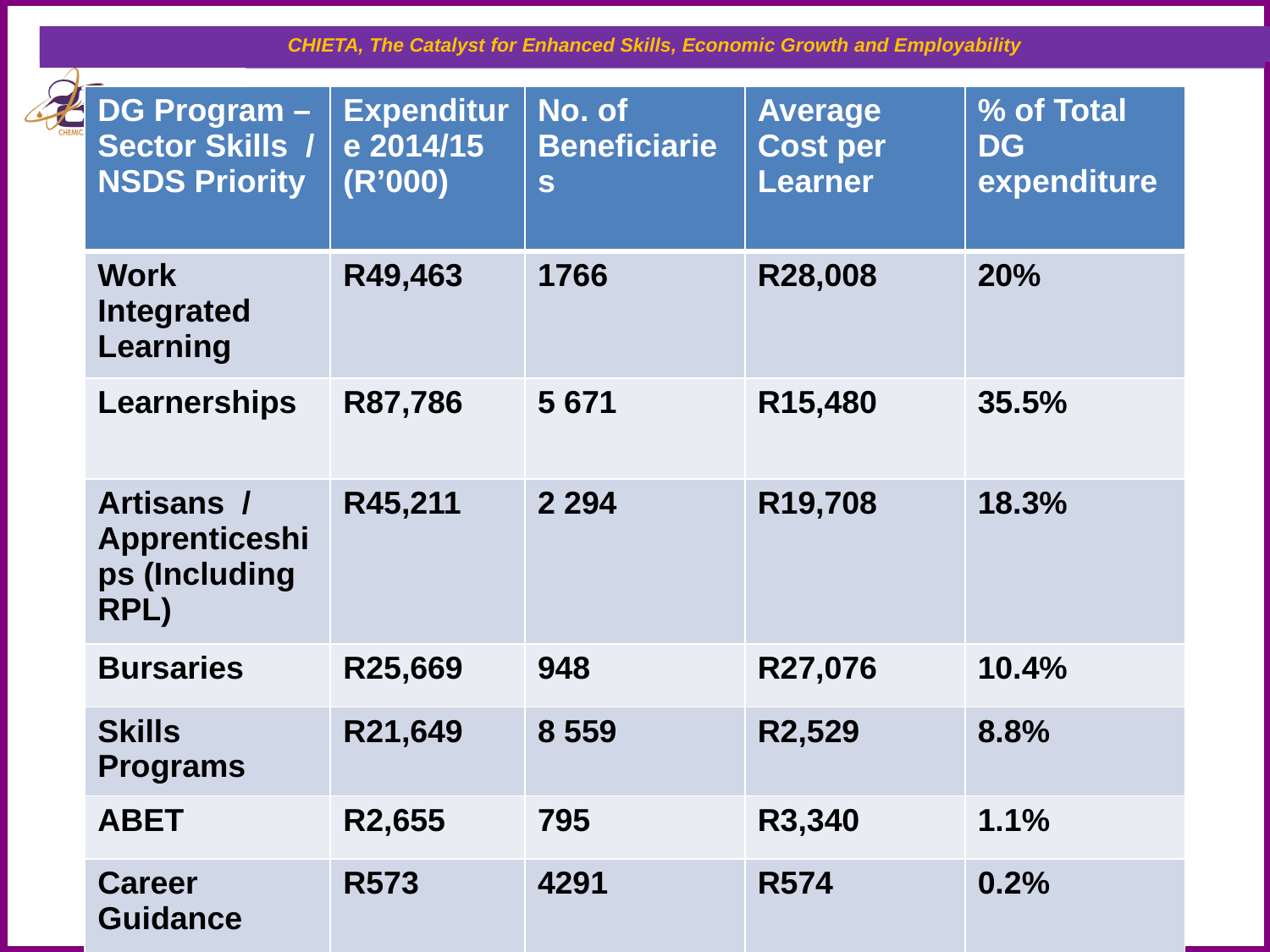

CHIETA, The Catalyst for Enhanced Skills, Economic Growth and Employability
| DG Program – Sector Skills / NSDS Priority | Expenditure 2014/15 (R’000) | No. of Beneficiaries | Average Cost per Learner | % of Total DG expenditure |
| --- | --- | --- | --- | --- |
| Work Integrated Learning | R49,463 | 1766 | R28,008 | 20% |
| Learnerships | R87,786 | 5 671 | R15,480 | 35.5% |
| Artisans / Apprenticeships (Including RPL) | R45,211 | 2 294 | R19,708 | 18.3% |
| Bursaries | R25,669 | 948 | R27,076 | 10.4% |
| Skills Programs | R21,649 | 8 559 | R2,529 | 8.8% |
| ABET | R2,655 | 795 | R3,340 | 1.1% |
| Career Guidance | R573 | 4291 | R574 | 0.2% |